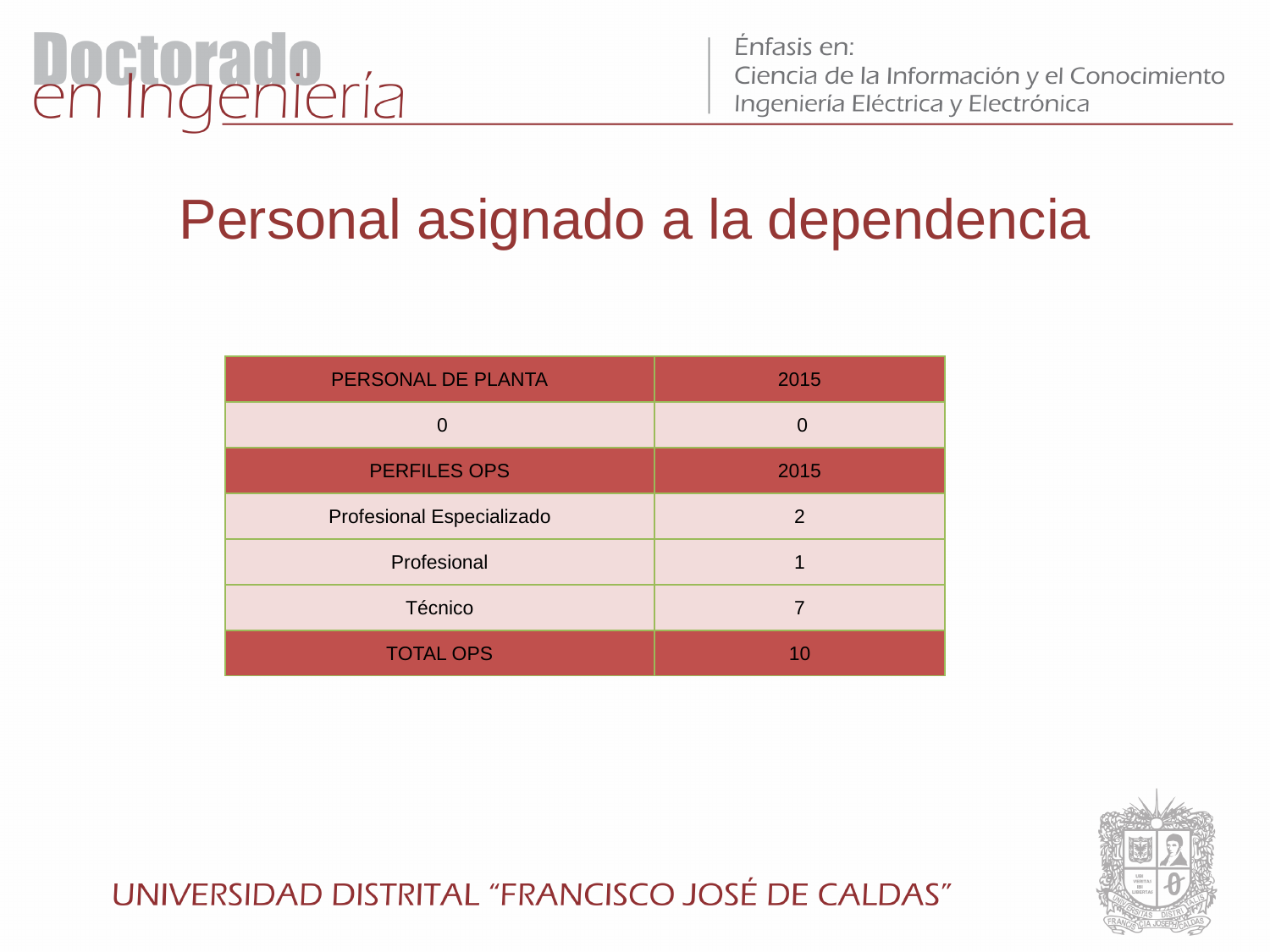

# Personal asignado a la dependencia
| PERSONAL DE PLANTA | 2015 |
| --- | --- |
| 0 | 0 |
| PERFILES OPS | 2015 |
| Profesional Especializado | 2 |
| Profesional | 1 |
| Técnico | 7 |
| TOTAL OPS | 10 |